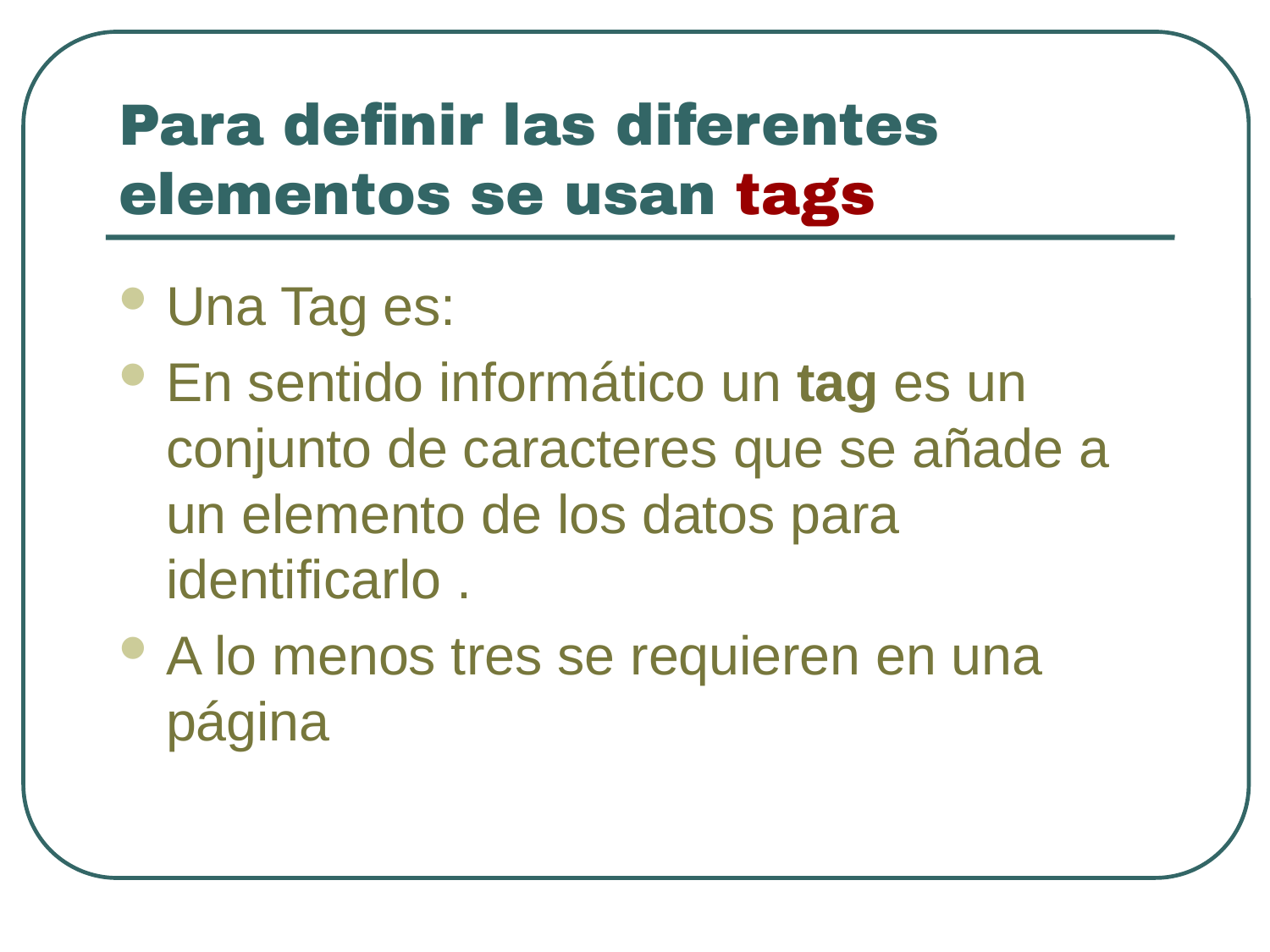

# Para definir las diferentes elementos se usan tags
Una Tag es:
En sentido informático un tag es un conjunto de caracteres que se añade a un elemento de los datos para identificarlo .
A lo menos tres se requieren en una página